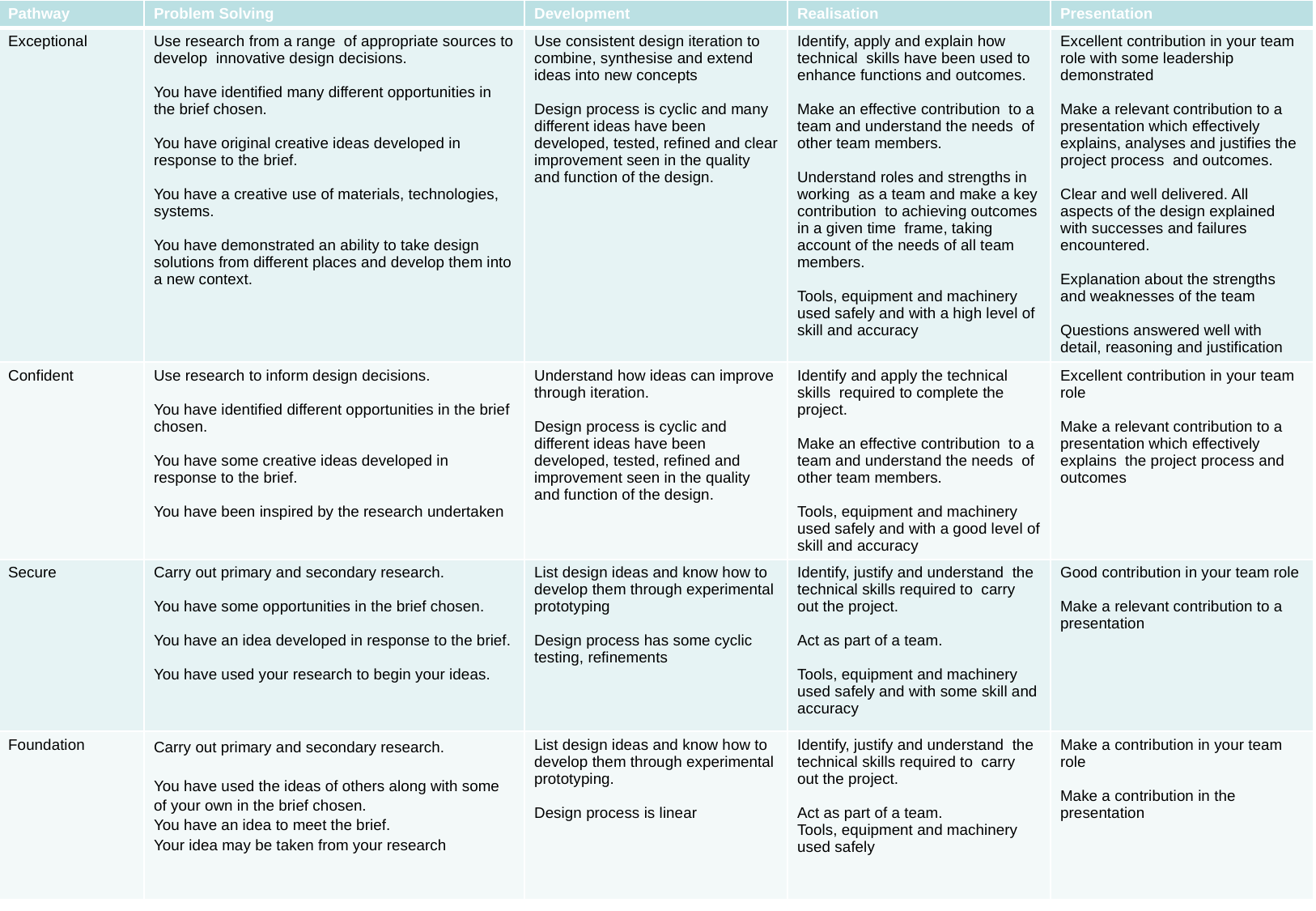

| Pathway | Problem Solving | Development | Realisation | Presentation |
| --- | --- | --- | --- | --- |
| Exceptional | Use research from a range of appropriate sources to develop innovative design decisions. You have identified many different opportunities in the brief chosen. You have original creative ideas developed in response to the brief. You have a creative use of materials, technologies, systems. You have demonstrated an ability to take design solutions from different places and develop them into a new context. | Use consistent design iteration to combine, synthesise and extend ideas into new concepts Design process is cyclic and many different ideas have been developed, tested, refined and clear improvement seen in the quality and function of the design. | Identify, apply and explain how technical skills have been used to enhance functions and outcomes. Make an effective contribution to a team and understand the needs of other team members. Understand roles and strengths in working as a team and make a key contribution to achieving outcomes in a given time frame, taking account of the needs of all team members. Tools, equipment and machinery used safely and with a high level of skill and accuracy | Excellent contribution in your team role with some leadership demonstrated Make a relevant contribution to a presentation which effectively explains, analyses and justifies the project process and outcomes. Clear and well delivered. All aspects of the design explained with successes and failures encountered. Explanation about the strengths and weaknesses of the team Questions answered well with detail, reasoning and justification |
| Confident | Use research to inform design decisions. You have identified different opportunities in the brief chosen. You have some creative ideas developed in response to the brief. You have been inspired by the research undertaken | Understand how ideas can improve through iteration. Design process is cyclic and different ideas have been developed, tested, refined and improvement seen in the quality and function of the design. | Identify and apply the technical skills required to complete the project. Make an effective contribution to a team and understand the needs of other team members. Tools, equipment and machinery used safely and with a good level of skill and accuracy | Excellent contribution in your team role Make a relevant contribution to a presentation which effectively explains the project process and outcomes |
| Secure | Carry out primary and secondary research. You have some opportunities in the brief chosen. You have an idea developed in response to the brief. You have used your research to begin your ideas. | List design ideas and know how to develop them through experimental prototyping Design process has some cyclic testing, refinements | Identify, justify and understand the technical skills required to carry out the project. Act as part of a team. Tools, equipment and machinery used safely and with some skill and accuracy | Good contribution in your team role Make a relevant contribution to a presentation |
| Foundation | Carry out primary and secondary research. You have used the ideas of others along with some of your own in the brief chosen. You have an idea to meet the brief. Your idea may be taken from your research | List design ideas and know how to develop them through experimental prototyping. Design process is linear | Identify, justify and understand the technical skills required to carry out the project. Act as part of a team. Tools, equipment and machinery used safely | Make a contribution in your team role Make a contribution in the presentation |